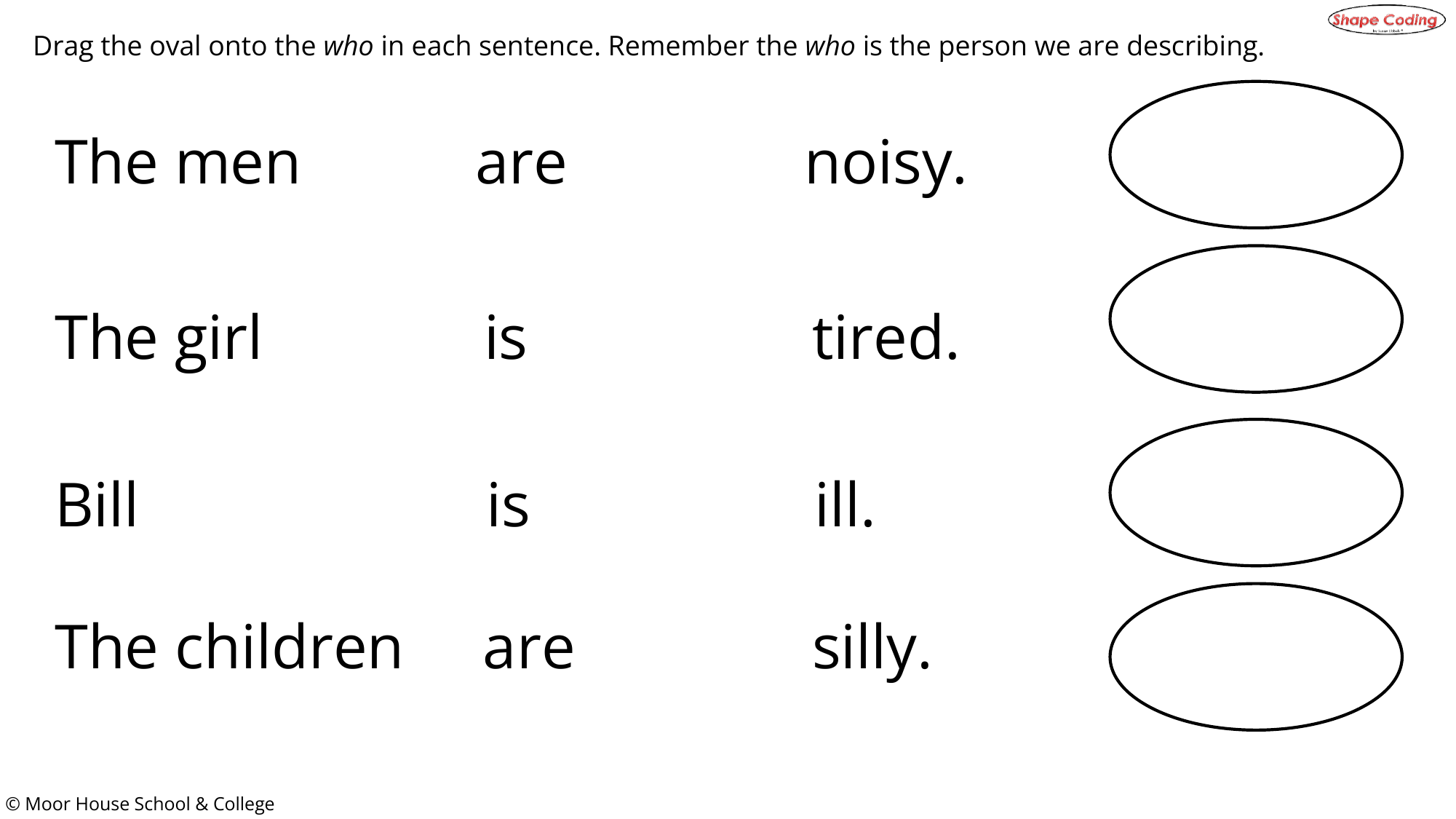

Drag the oval onto the who in each sentence. Remember the who is the person we are describing.

The men           are               noisy.

The girl              is                  tired.

Bill                      is                  ill.

The children     are               silly.